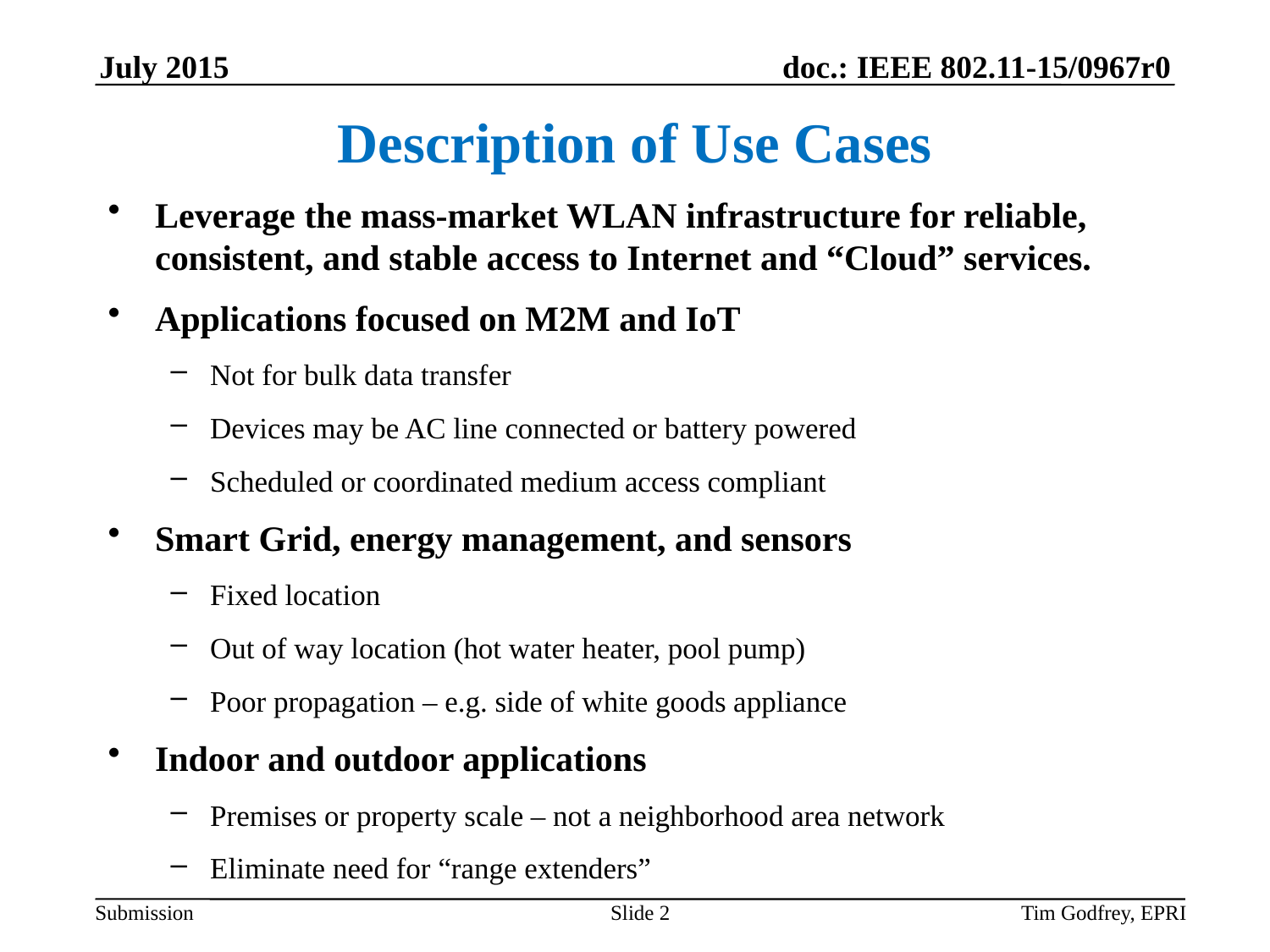

# Description of Use Cases
Leverage the mass-market WLAN infrastructure for reliable, consistent, and stable access to Internet and “Cloud” services.
Applications focused on M2M and IoT
Not for bulk data transfer
Devices may be AC line connected or battery powered
Scheduled or coordinated medium access compliant
Smart Grid, energy management, and sensors
Fixed location
Out of way location (hot water heater, pool pump)
Poor propagation – e.g. side of white goods appliance
Indoor and outdoor applications
Premises or property scale – not a neighborhood area network
Eliminate need for “range extenders”
Slide 2
Tim Godfrey, EPRI